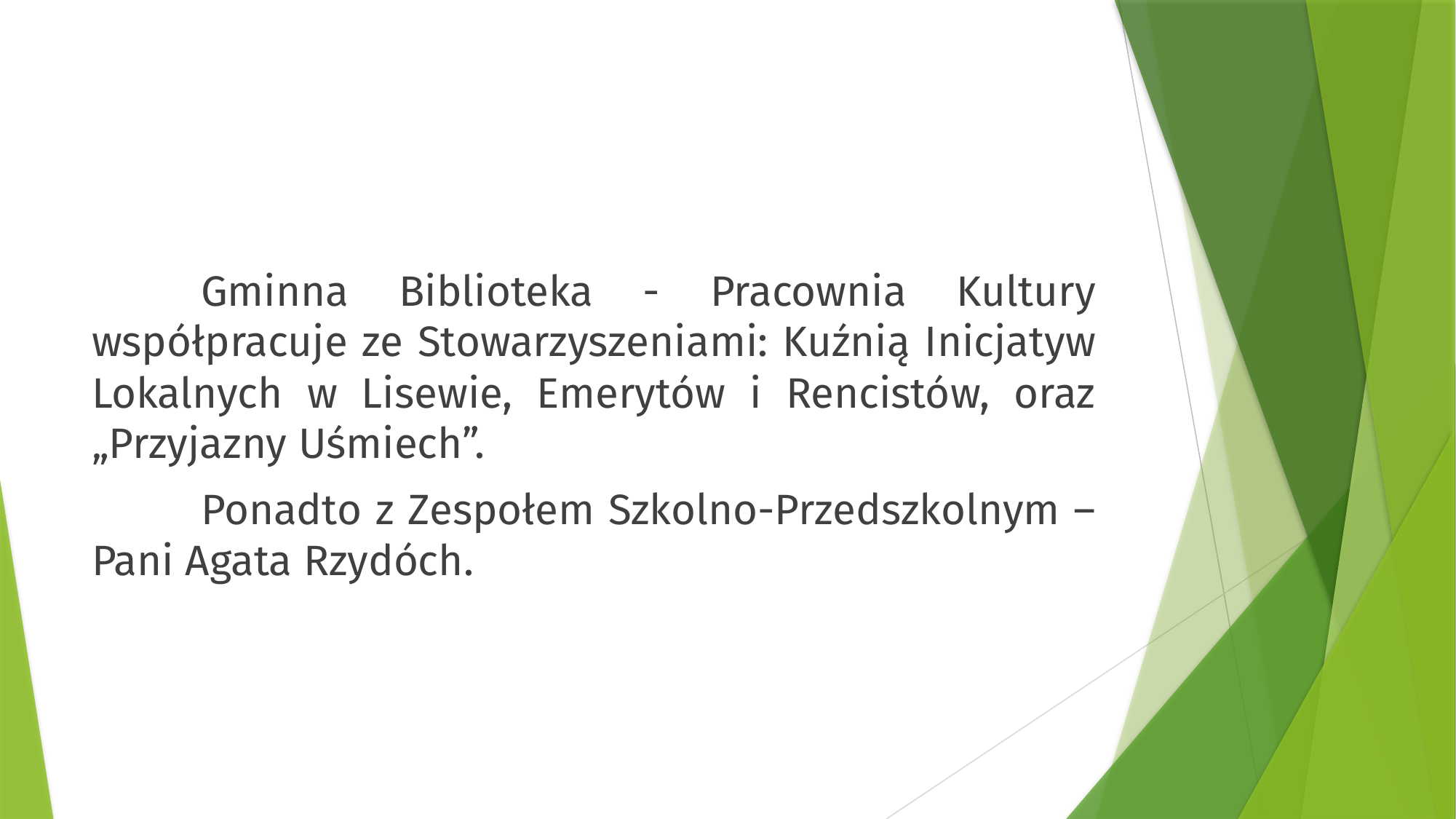

#
	Gminna Biblioteka - Pracownia Kultury współpracuje ze Stowarzyszeniami: Kuźnią Inicjatyw Lokalnych w Lisewie, Emerytów i Rencistów, oraz „Przyjazny Uśmiech”.
	Ponadto z Zespołem Szkolno-Przedszkolnym – Pani Agata Rzydóch.